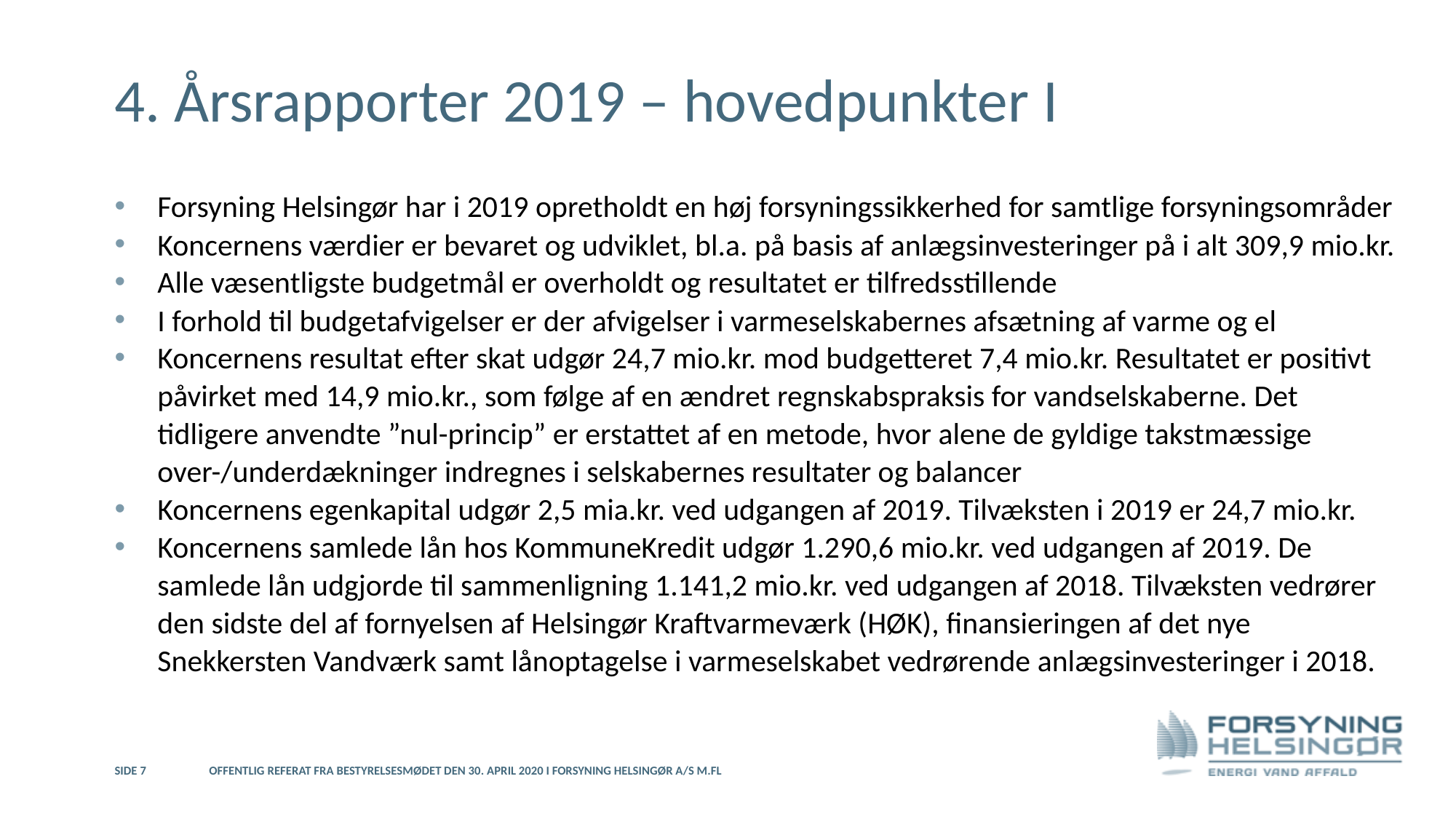

# 4. Årsrapporter 2019 – hovedpunkter I
Forsyning Helsingør har i 2019 opretholdt en høj forsyningssikkerhed for samtlige forsyningsområder
Koncernens værdier er bevaret og udviklet, bl.a. på basis af anlægsinvesteringer på i alt 309,9 mio.kr.
Alle væsentligste budgetmål er overholdt og resultatet er tilfredsstillende
I forhold til budgetafvigelser er der afvigelser i varmeselskabernes afsætning af varme og el
Koncernens resultat efter skat udgør 24,7 mio.kr. mod budgetteret 7,4 mio.kr. Resultatet er positivt påvirket med 14,9 mio.kr., som følge af en ændret regnskabspraksis for vandselskaberne. Det tidligere anvendte ”nul-princip” er erstattet af en metode, hvor alene de gyldige takstmæssige over-/underdækninger indregnes i selskabernes resultater og balancer
Koncernens egenkapital udgør 2,5 mia.kr. ved udgangen af 2019. Tilvæksten i 2019 er 24,7 mio.kr.
Koncernens samlede lån hos KommuneKredit udgør 1.290,6 mio.kr. ved udgangen af 2019. De samlede lån udgjorde til sammenligning 1.141,2 mio.kr. ved udgangen af 2018. Tilvæksten vedrører den sidste del af fornyelsen af Helsingør Kraftvarmeværk (HØK), finansieringen af det nye Snekkersten Vandværk samt lånoptagelse i varmeselskabet vedrørende anlægsinvesteringer i 2018.

Side 7
Offentlig referat fra bestyrelsesmødet den 30. april 2020 i Forsyning Helsingør A/S m.fl